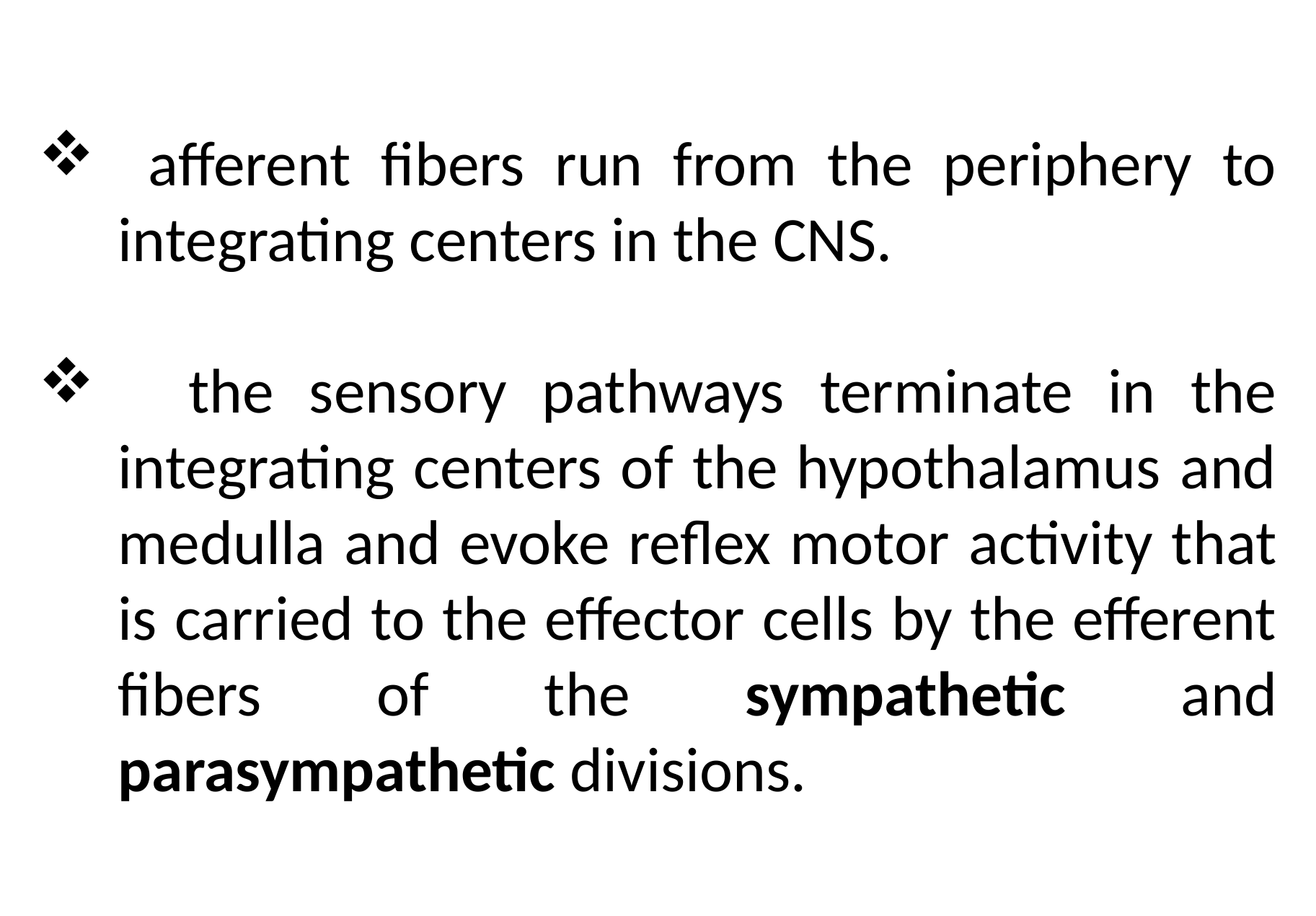

afferent fibers run from the periphery to integrating centers in the CNS.

  the sensory pathways terminate in the integrating centers of the hypothalamus and medulla and evoke reflex motor activity that is carried to the effector cells by the efferent fibers of the sympathetic and parasympathetic divisions.